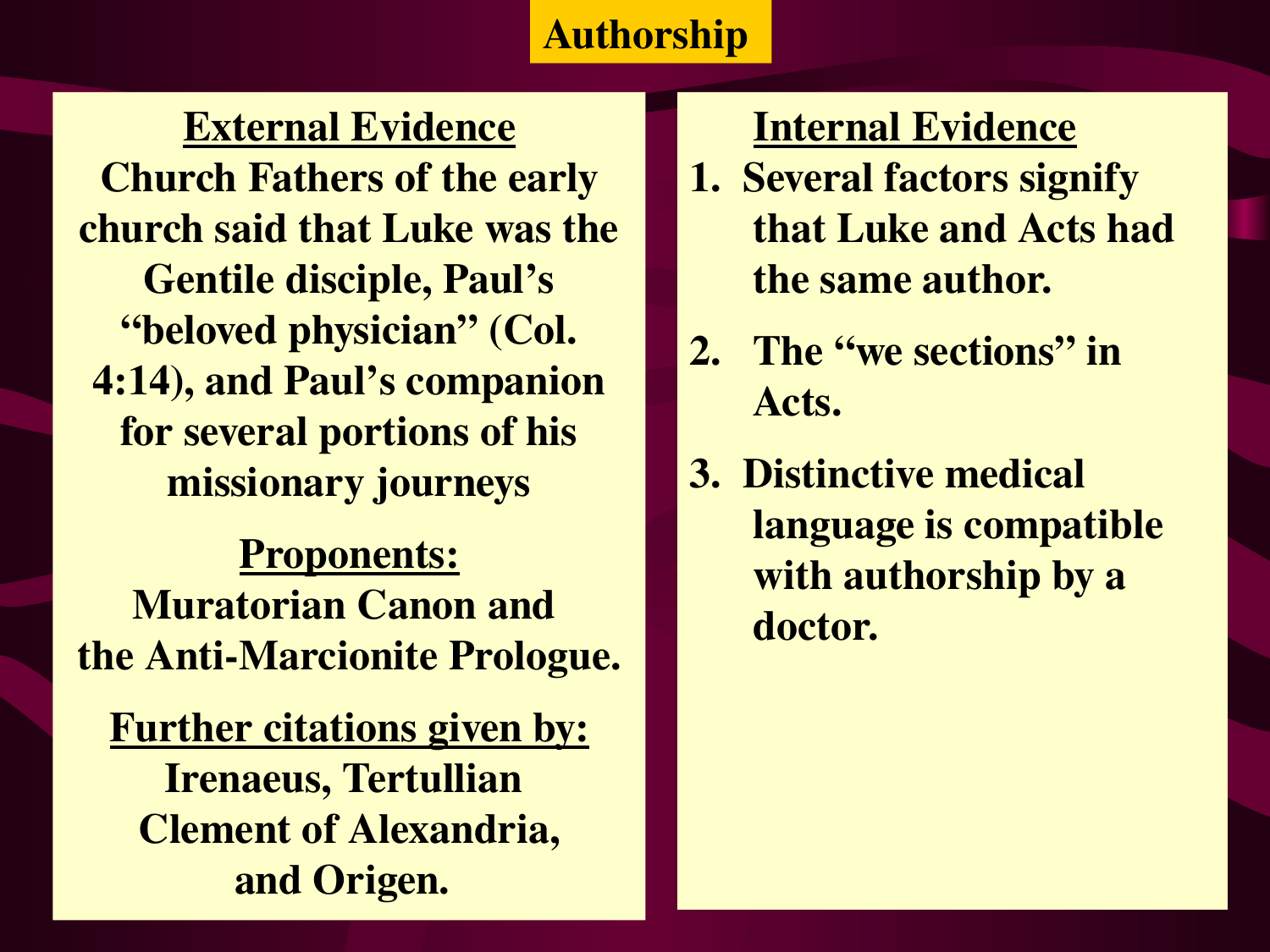

Authorship
External Evidence
Church Fathers of the early church said that Luke was the Gentile disciple, Paul’s “beloved physician” (Col. 4:14), and Paul’s companion for several portions of his missionary journeys

Proponents:
Muratorian Canon and
the Anti-Marcionite Prologue.

Further citations given by: Irenaeus, Tertullian
Clement of Alexandria,
and Origen.
	Internal Evidence
1.  Several factors signify that Luke and Acts had the same author.

The “we sections” in Acts.

3.  Distinctive medical language is compatible with authorship by a doctor.